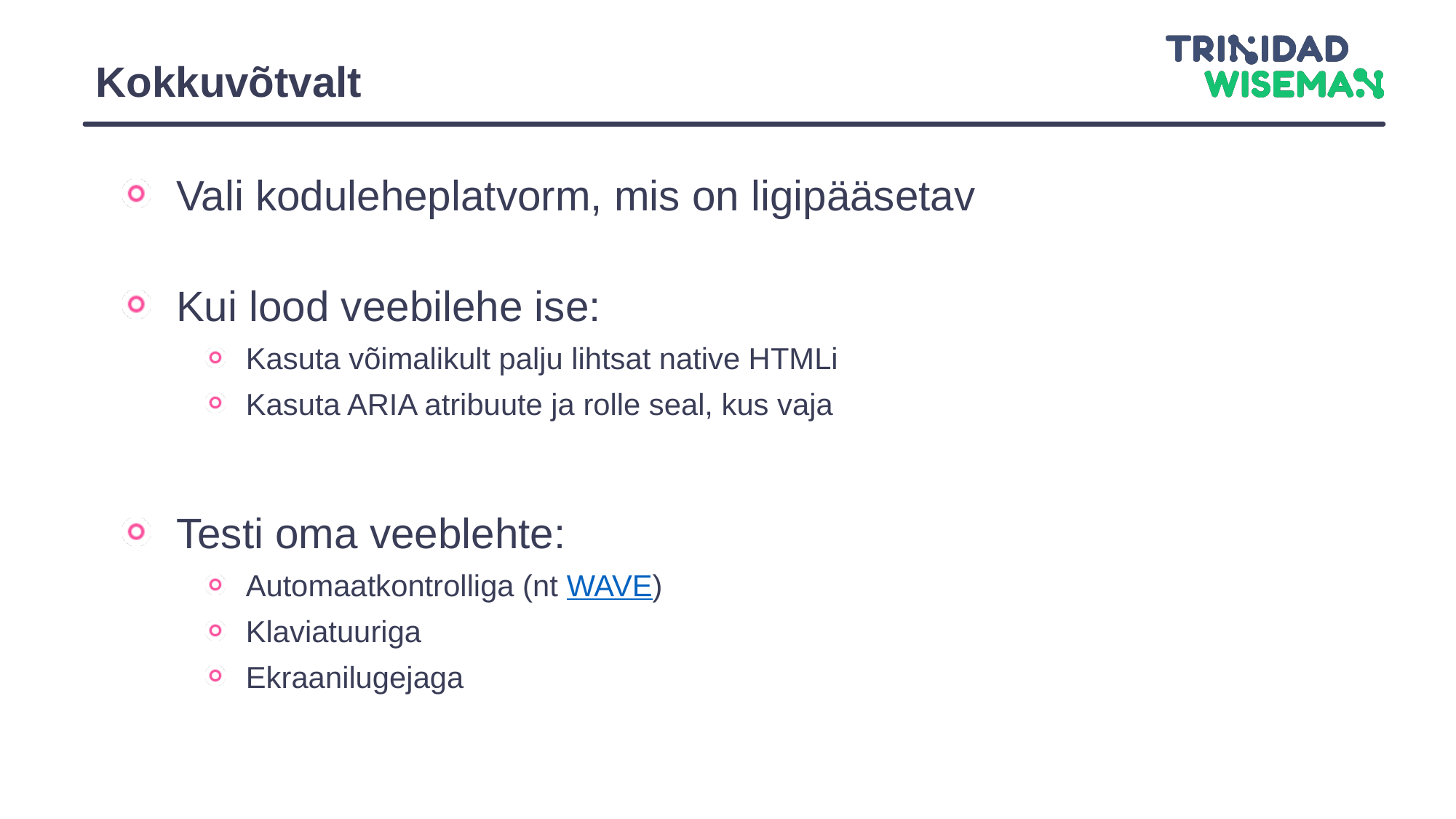

# Kokkuvõtvalt
Vali koduleheplatvorm, mis on ligipääsetav
Kui lood veebilehe ise:
Kasuta võimalikult palju lihtsat native HTMLi
Kasuta ARIA atribuute ja rolle seal, kus vaja

Testi oma veeblehte:
Automaatkontrolliga (nt WAVE)
Klaviatuuriga
Ekraanilugejaga